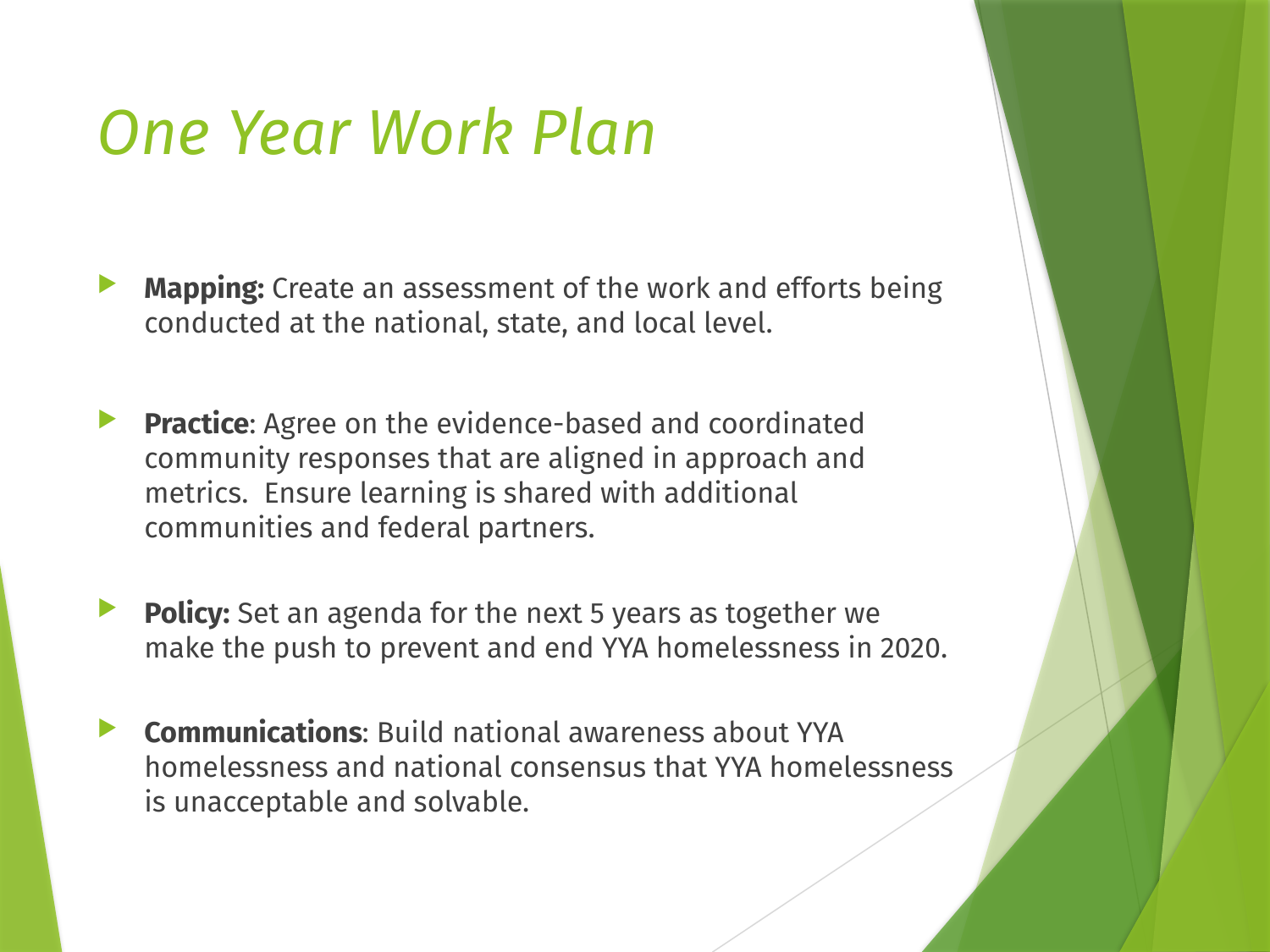

# One Year Work Plan

Mapping: Create an assessment of the work and efforts being conducted at the national, state, and local level.

Practice: Agree on the evidence-based and coordinated community responses that are aligned in approach and metrics.  Ensure learning is shared with additional communities and federal partners.
Policy: Set an agenda for the next 5 years as together we make the push to prevent and end YYA homelessness in 2020.
Communications: Build national awareness about YYA homelessness and national consensus that YYA homelessness is unacceptable and solvable.